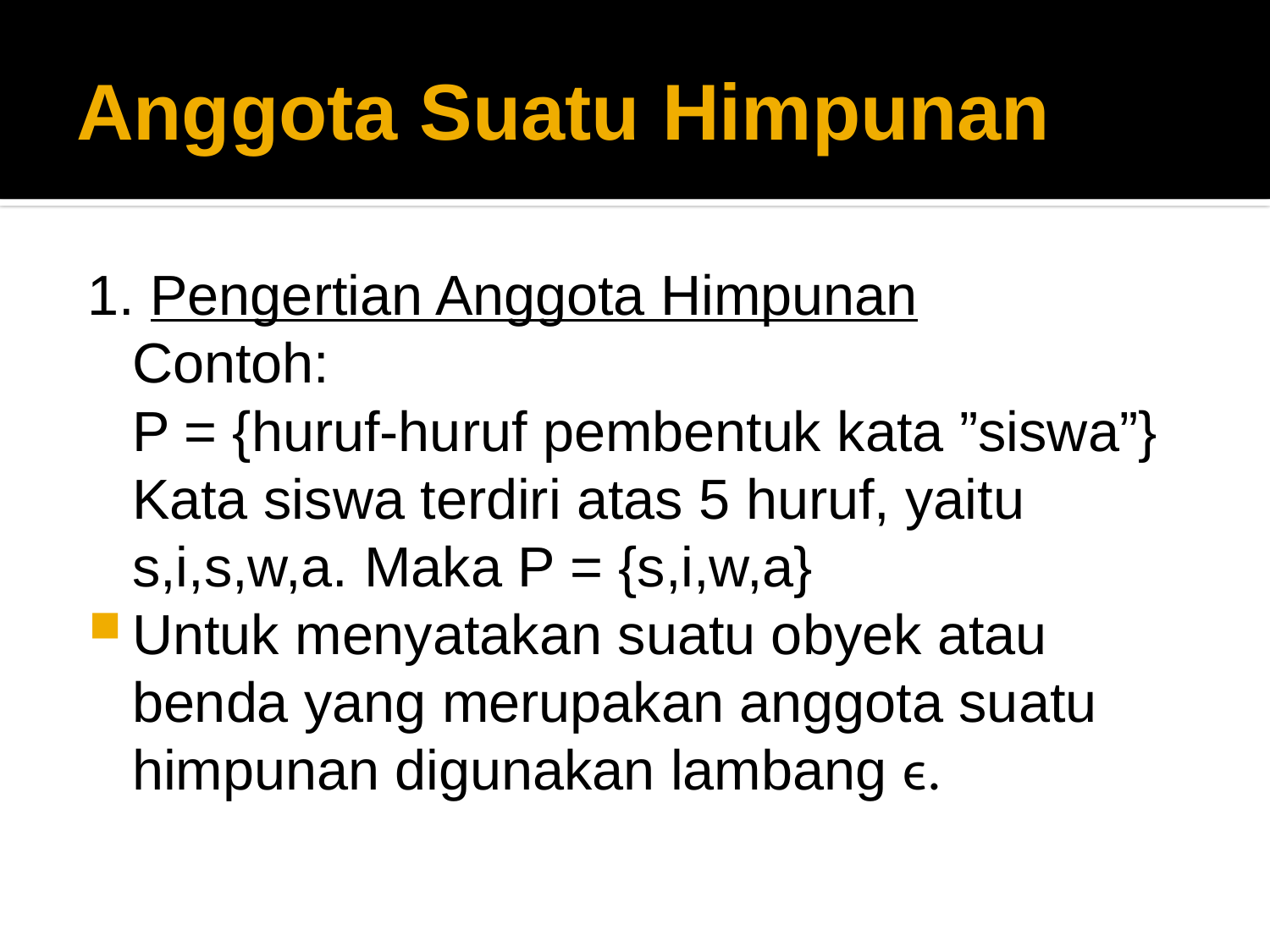

# Anggota Suatu Himpunan
1. Pengertian Anggota Himpunan
	Contoh:
	P = {huruf-huruf pembentuk kata ”siswa”}
	Kata siswa terdiri atas 5 huruf, yaitu s,i,s,w,a. Maka P = {s,i,w,a}
Untuk menyatakan suatu obyek atau benda yang merupakan anggota suatu himpunan digunakan lambang ϵ.